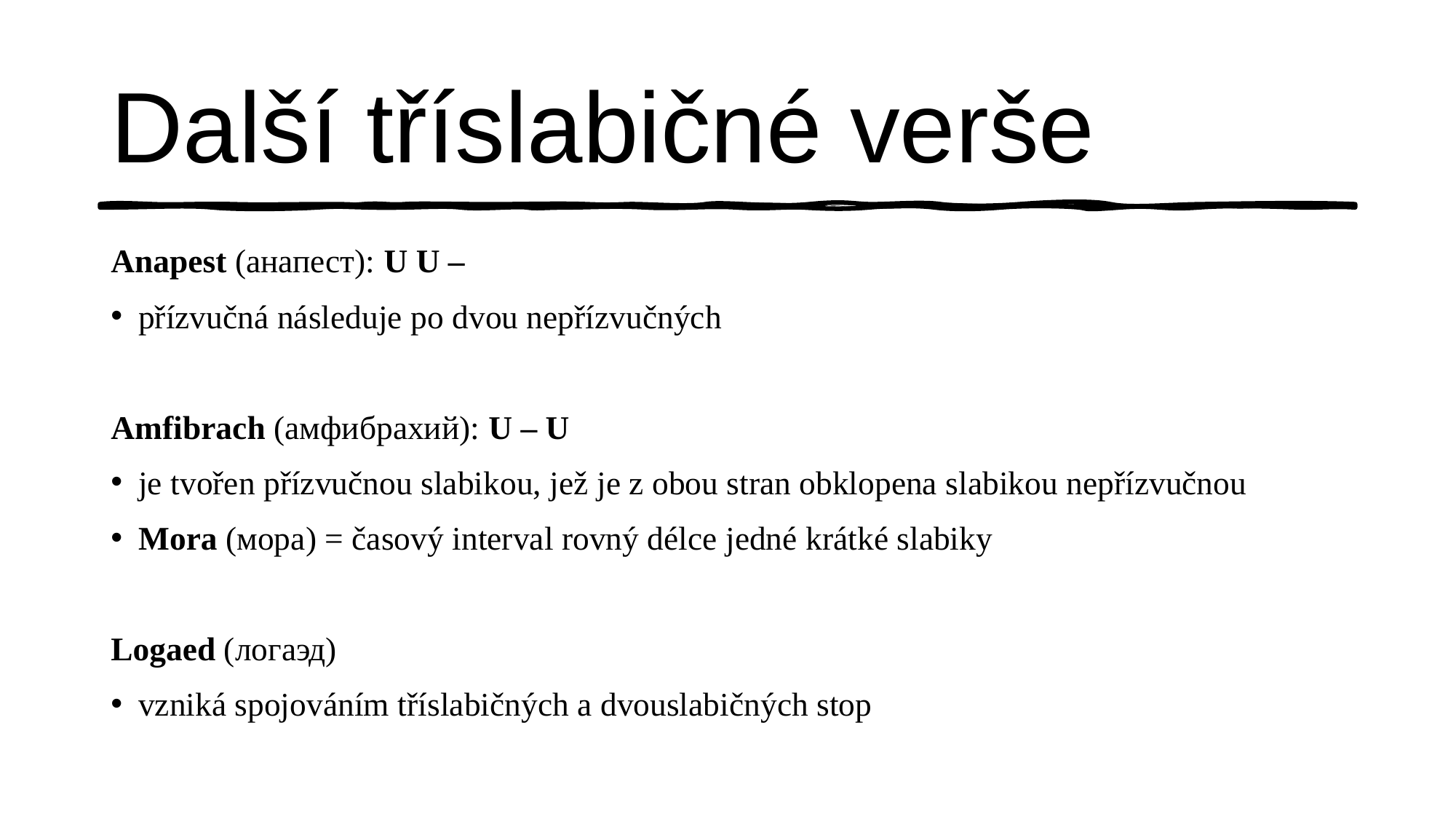

# Další tříslabičné verše
Anapest (анапест): U U –
přízvučná následuje po dvou nepřízvučných

Amfibrach (амфибрахий): U – U
je tvořen přízvučnou slabikou, jež je z obou stran obklopena slabikou nepřízvučnou
Mora (мора) = časový interval rovný délce jedné krátké slabiky

Logaed (логаэд)
vzniká spojováním tříslabičných a dvouslabičných stop